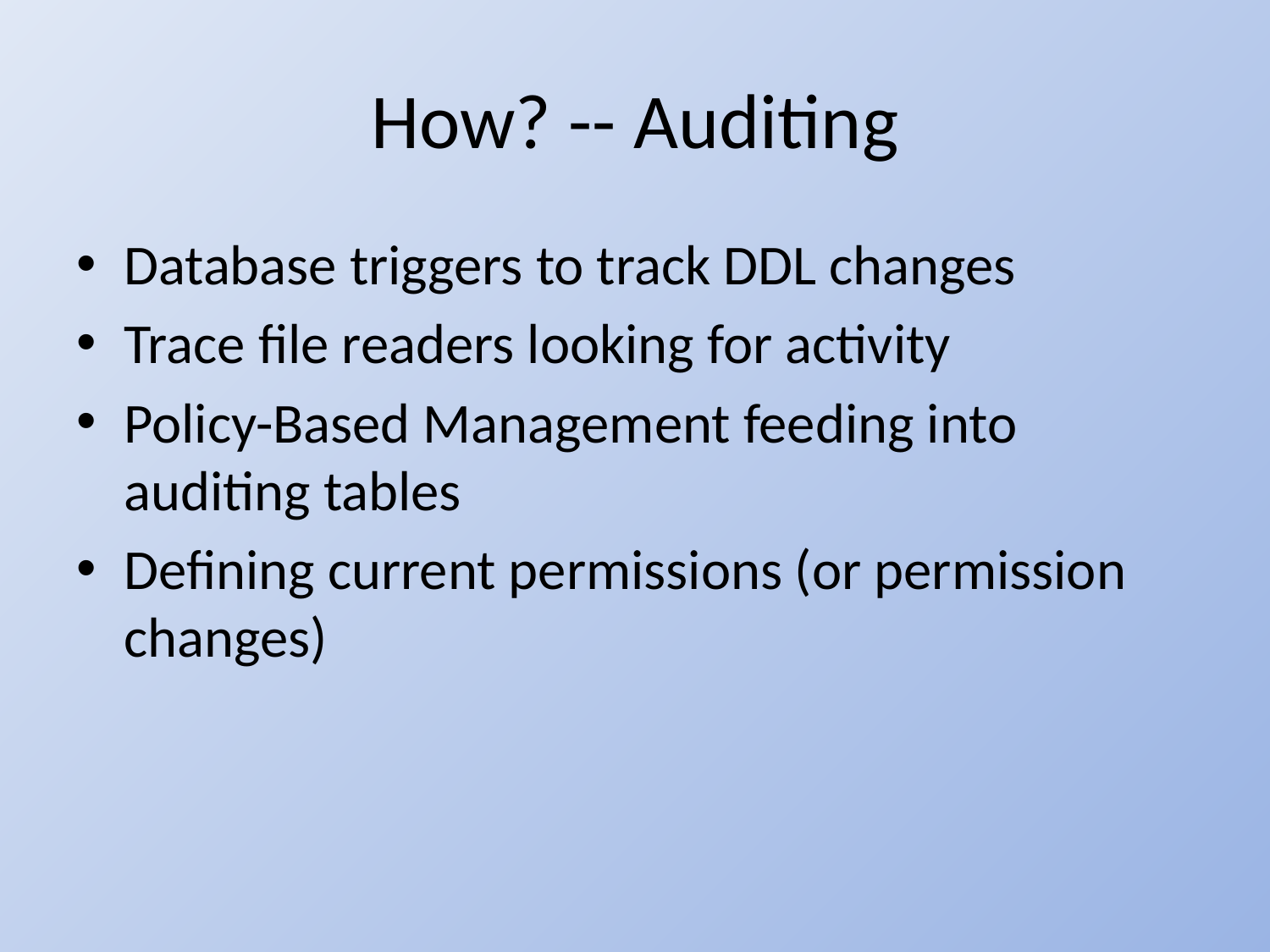

# How? -- Auditing
Database triggers to track DDL changes
Trace file readers looking for activity
Policy-Based Management feeding into auditing tables
Defining current permissions (or permission changes)